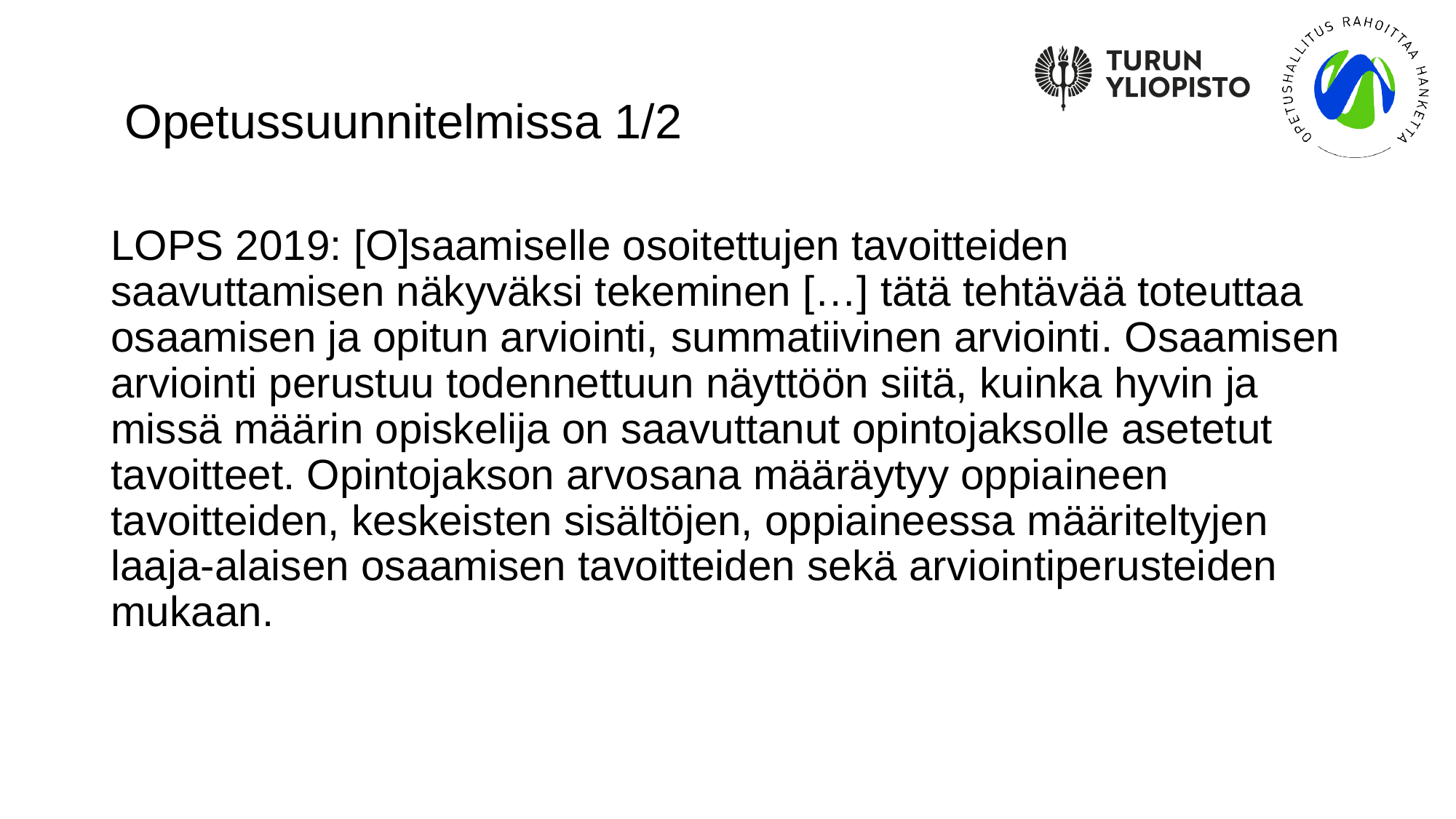

# Opetussuunnitelmissa 1/2
LOPS 2019: [O]saamiselle osoitettujen tavoitteiden saavuttamisen näkyväksi tekeminen […] tätä tehtävää toteuttaa osaamisen ja opitun arviointi, summatiivinen arviointi. Osaamisen arviointi perustuu todennettuun näyttöön siitä, kuinka hyvin ja missä määrin opiskelija on saavuttanut opintojaksolle asetetut tavoitteet. Opintojakson arvosana määräytyy oppiaineen tavoitteiden, keskeisten sisältöjen, oppiaineessa määriteltyjen laaja-alaisen osaamisen tavoitteiden sekä arviointiperusteiden mukaan.